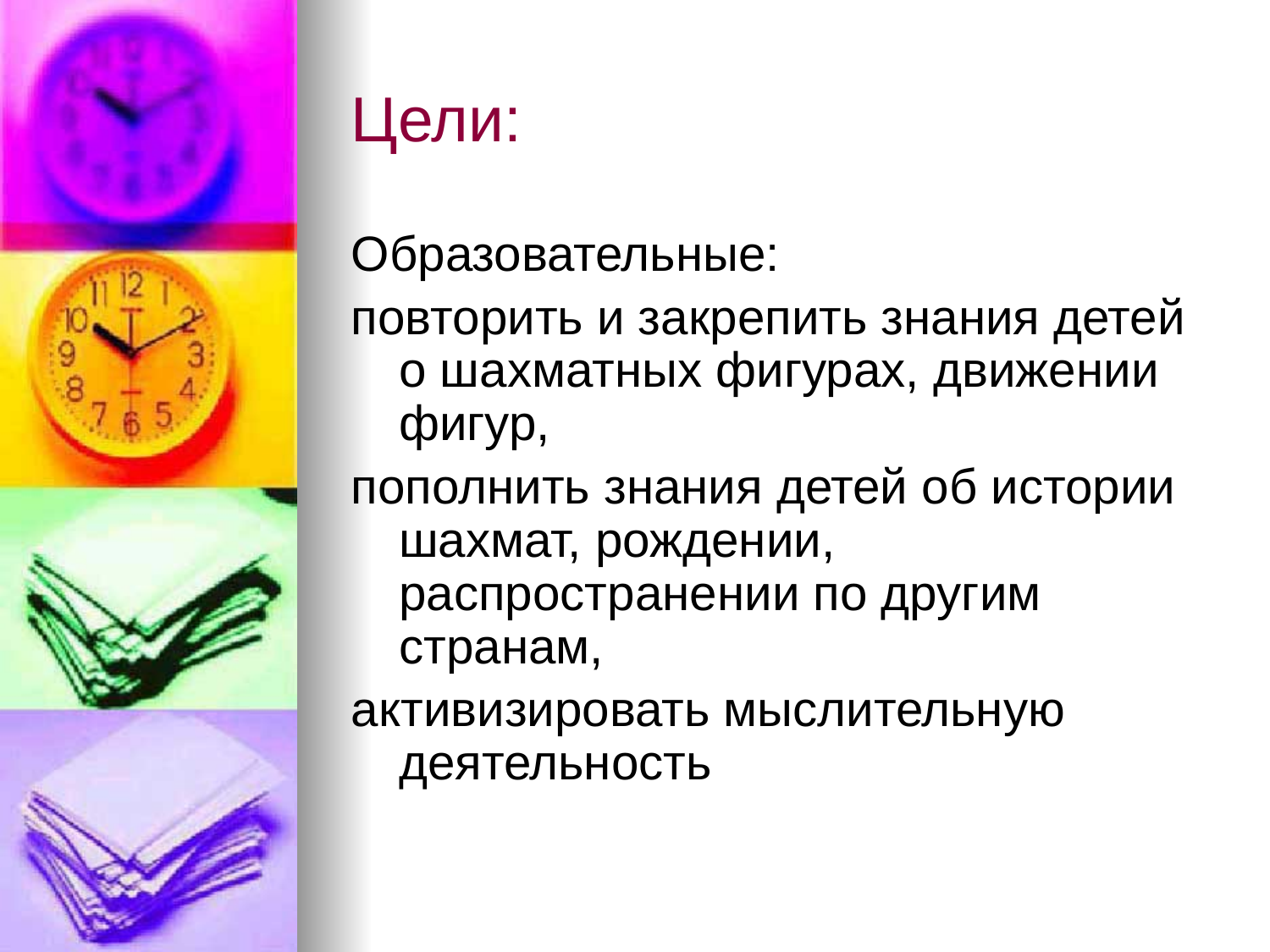

# Цели:
Образовательные:
повторить и закрепить знания детей о шахматных фигурах, движении фигур,
пополнить знания детей об истории шахмат, рождении, распространении по другим странам,
активизировать мыслительную деятельность